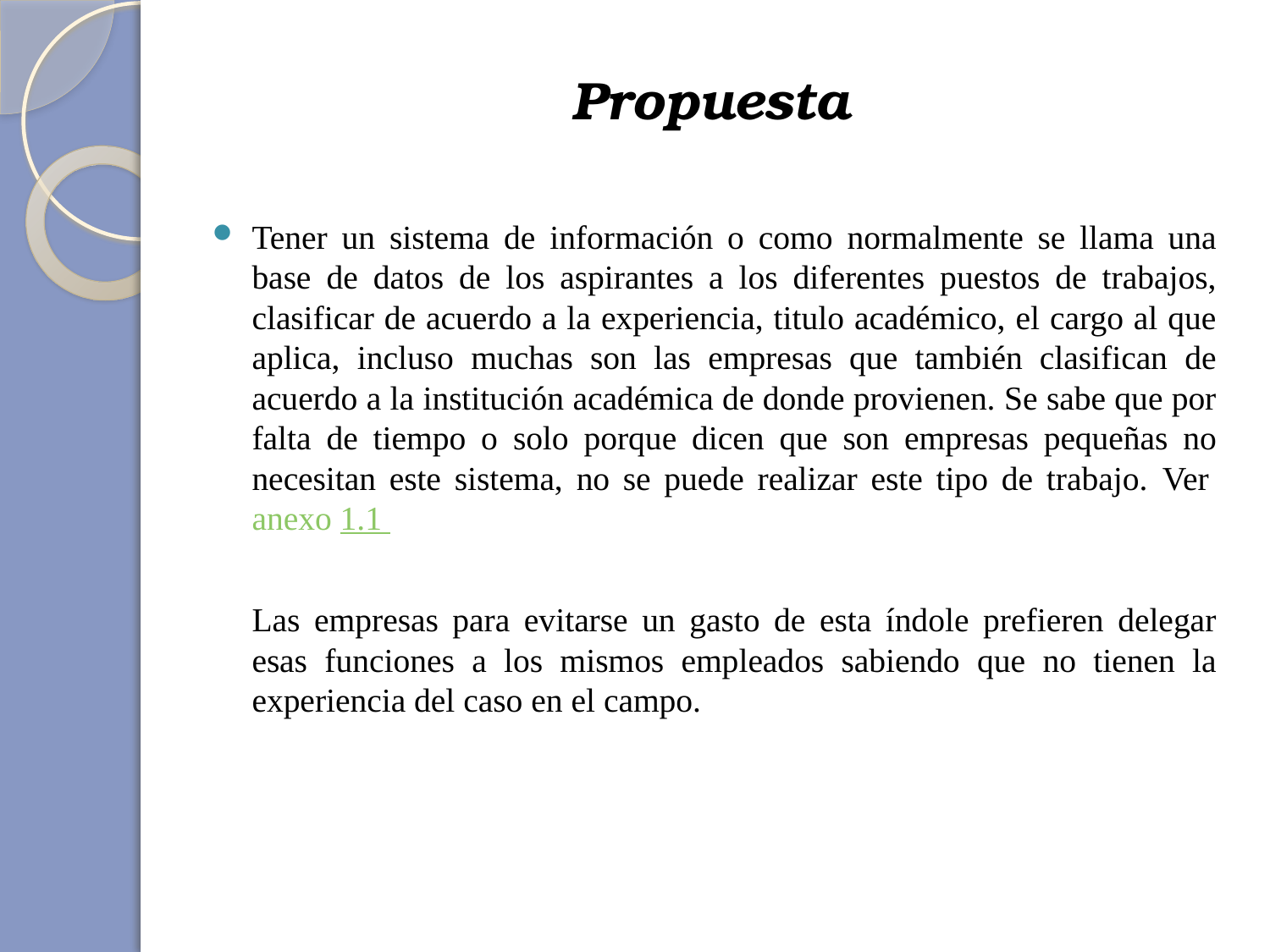

# Propuesta

Tener un sistema de información o como normalmente se llama una base de datos de los aspirantes a los diferentes puestos de trabajos, clasificar de acuerdo a la experiencia, titulo académico, el cargo al que aplica, incluso muchas son las empresas que también clasifican de acuerdo a la institución académica de donde provienen. Se sabe que por falta de tiempo o solo porque dicen que son empresas pequeñas no necesitan este sistema, no se puede realizar este tipo de trabajo. Ver anexo 1.1

	Las empresas para evitarse un gasto de esta índole prefieren delegar esas funciones a los mismos empleados sabiendo que no tienen la experiencia del caso en el campo.